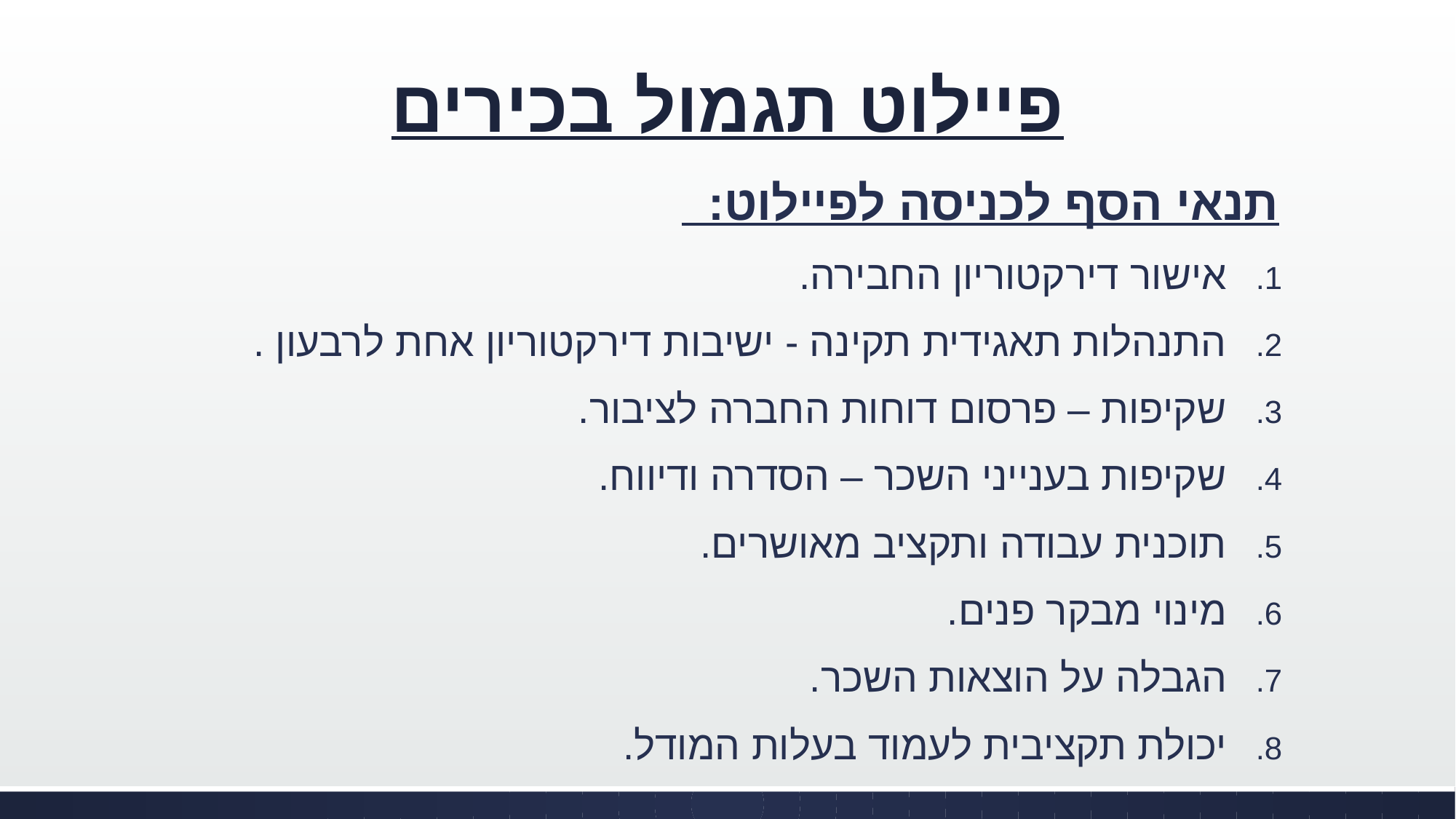

# פיילוט תגמול בכירים
תנאי הסף לכניסה לפיילוט:
אישור דירקטוריון החבירה.
התנהלות תאגידית תקינה - ישיבות דירקטוריון אחת לרבעון .
שקיפות – פרסום דוחות החברה לציבור.
שקיפות בענייני השכר – הסדרה ודיווח.
תוכנית עבודה ותקציב מאושרים.
מינוי מבקר פנים.
הגבלה על הוצאות השכר.
יכולת תקציבית לעמוד בעלות המודל.